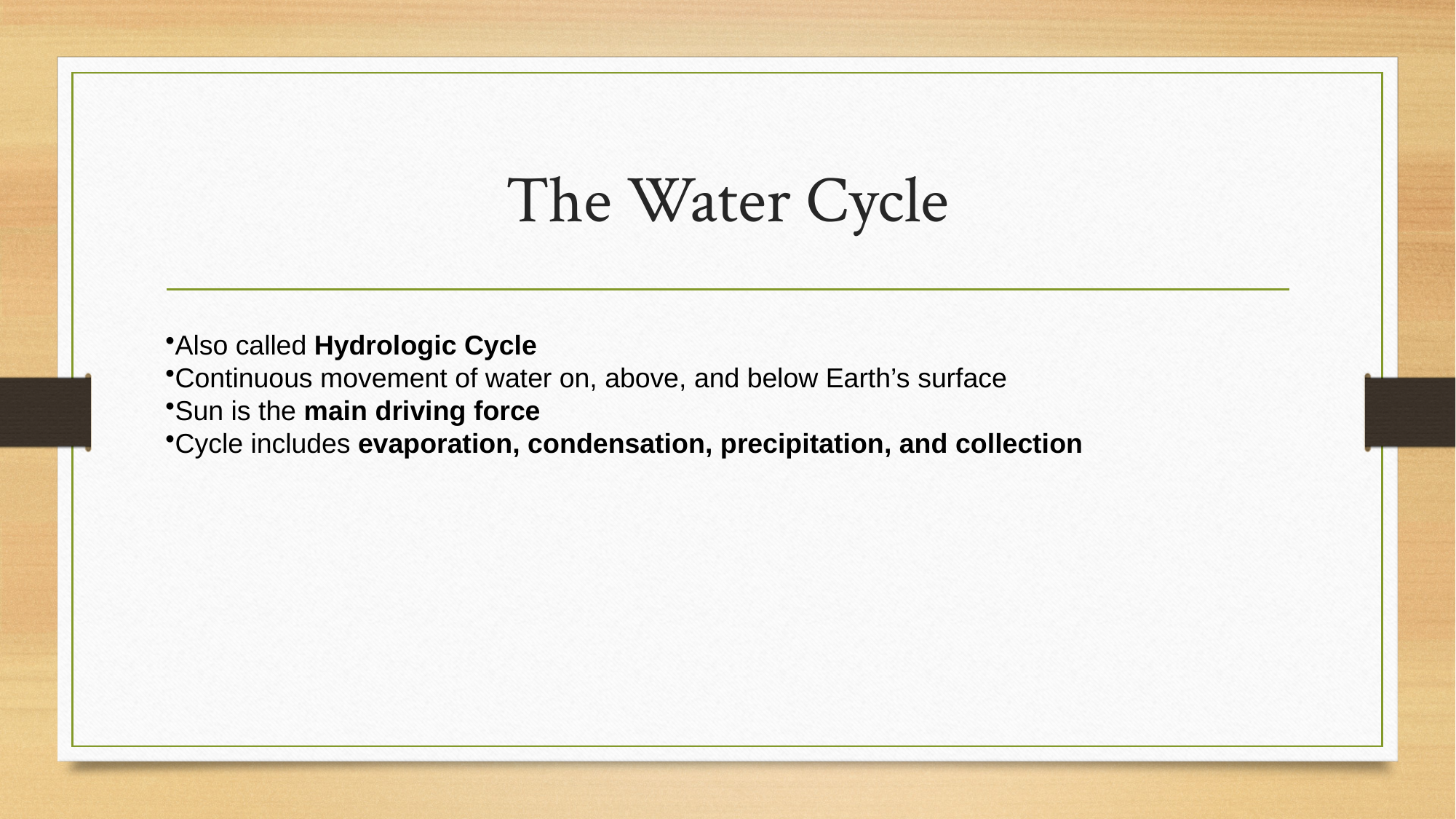

# The Water Cycle
Also called Hydrologic Cycle
Continuous movement of water on, above, and below Earth’s surface
Sun is the main driving force
Cycle includes evaporation, condensation, precipitation, and collection